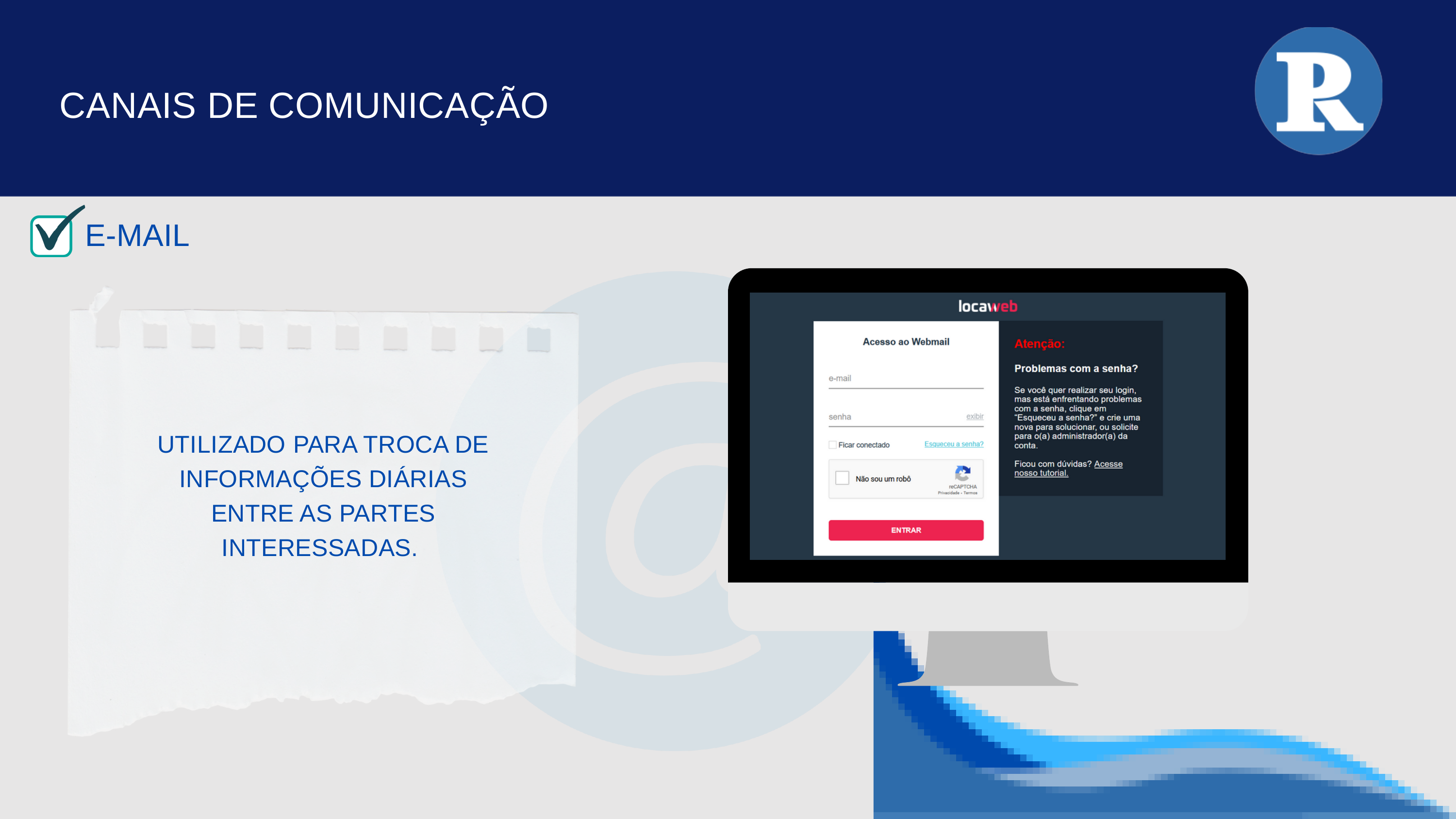

CANAIS DE COMUNICAÇÃO

E-MAIL

UTILIZADO PARA TROCA DE INFORMAÇÕES DIÁRIAS ENTRE AS PARTES INTERESSADAS.